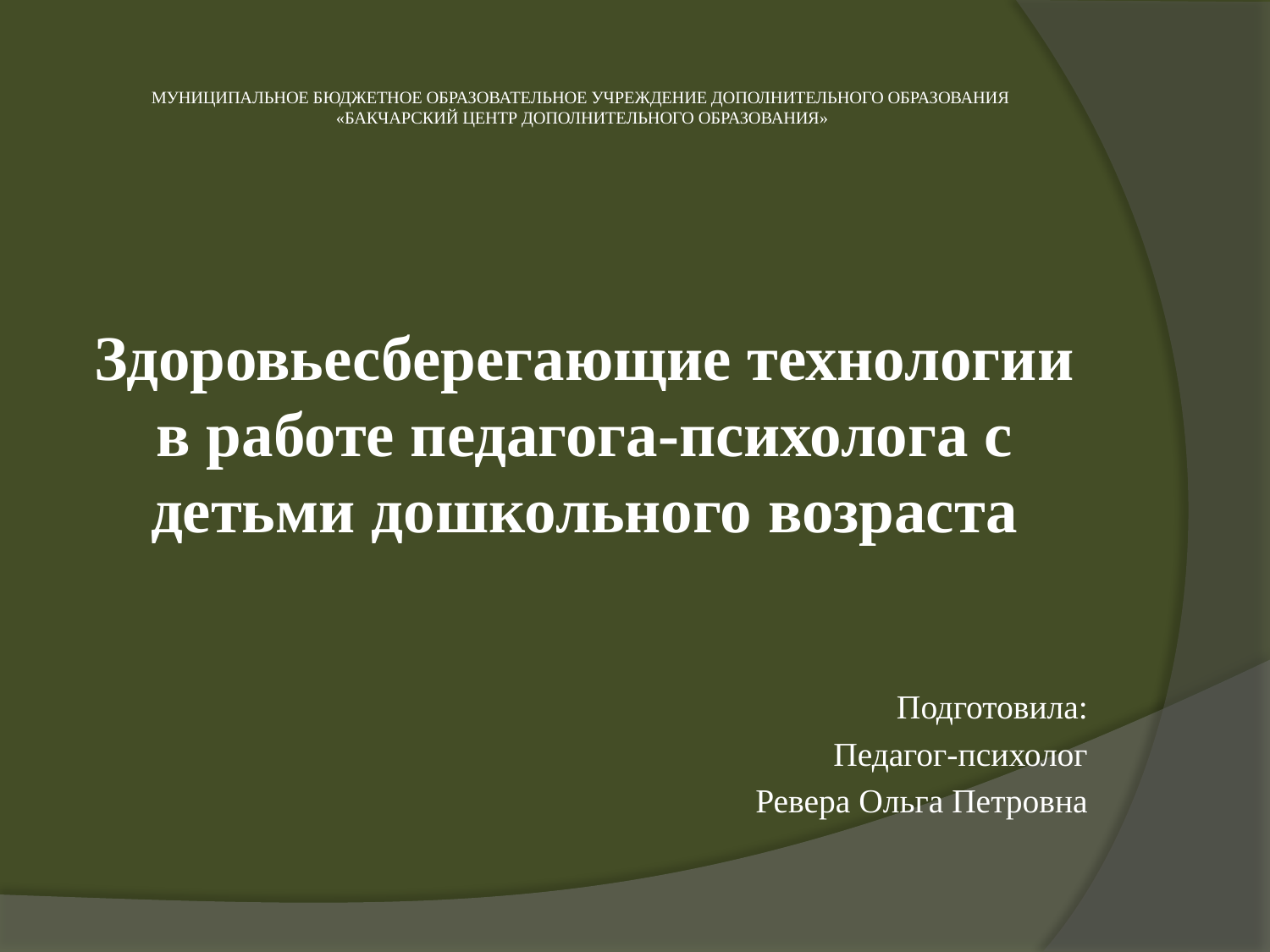

# МУНИЦИПАЛЬНОЕ БЮДЖЕТНОЕ ОБРАЗОВАТЕЛЬНОЕ УЧРЕЖДЕНИЕ ДОПОЛНИТЕЛЬНОГО ОБРАЗОВАНИЯ «БАКЧАРСКИЙ ЦЕНТР ДОПОЛНИТЕЛЬНОГО ОБРАЗОВАНИЯ»

Здоровьесберегающие технологии в работе педагога-психолога с детьми дошкольного возраста

Подготовила:
Педагог-психолог
Ревера Ольга Петровна